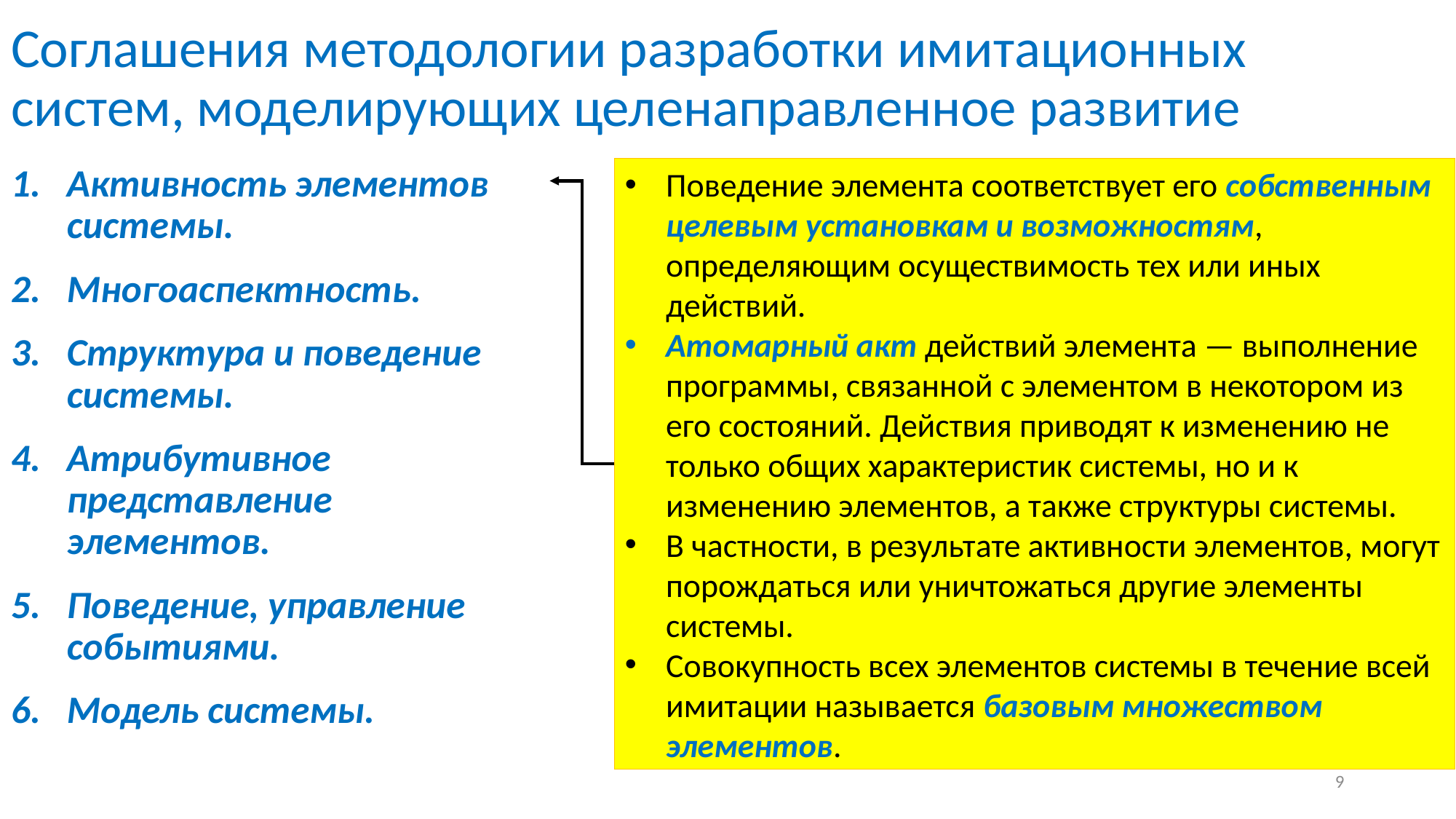

# Соглашения методологии разработки имитационных систем, моделирующих целенаправленное развитие
Активность элементов
системы.
Многоаспектность.
Структура и поведение
системы.
Атрибутивное
представление
элементов.
Поведение, управление
событиями.
Модель системы.
Поведение элемента соответствует его собственным целевым установкам и возможностям, определяющим осуществимость тех или иных действий.
Атомарный акт действий элемента — выполнение программы, связанной с элементом в некотором из его состояний. Действия приводят к изменению не только общих характеристик системы, но и к изменению элементов, а также структуры системы.
В частности, в результате активности элементов, могут порождаться или уничтожаться другие элементы системы.
Совокупность всех элементов системы в течение всей имитации называется базовым множеством элементов.
9